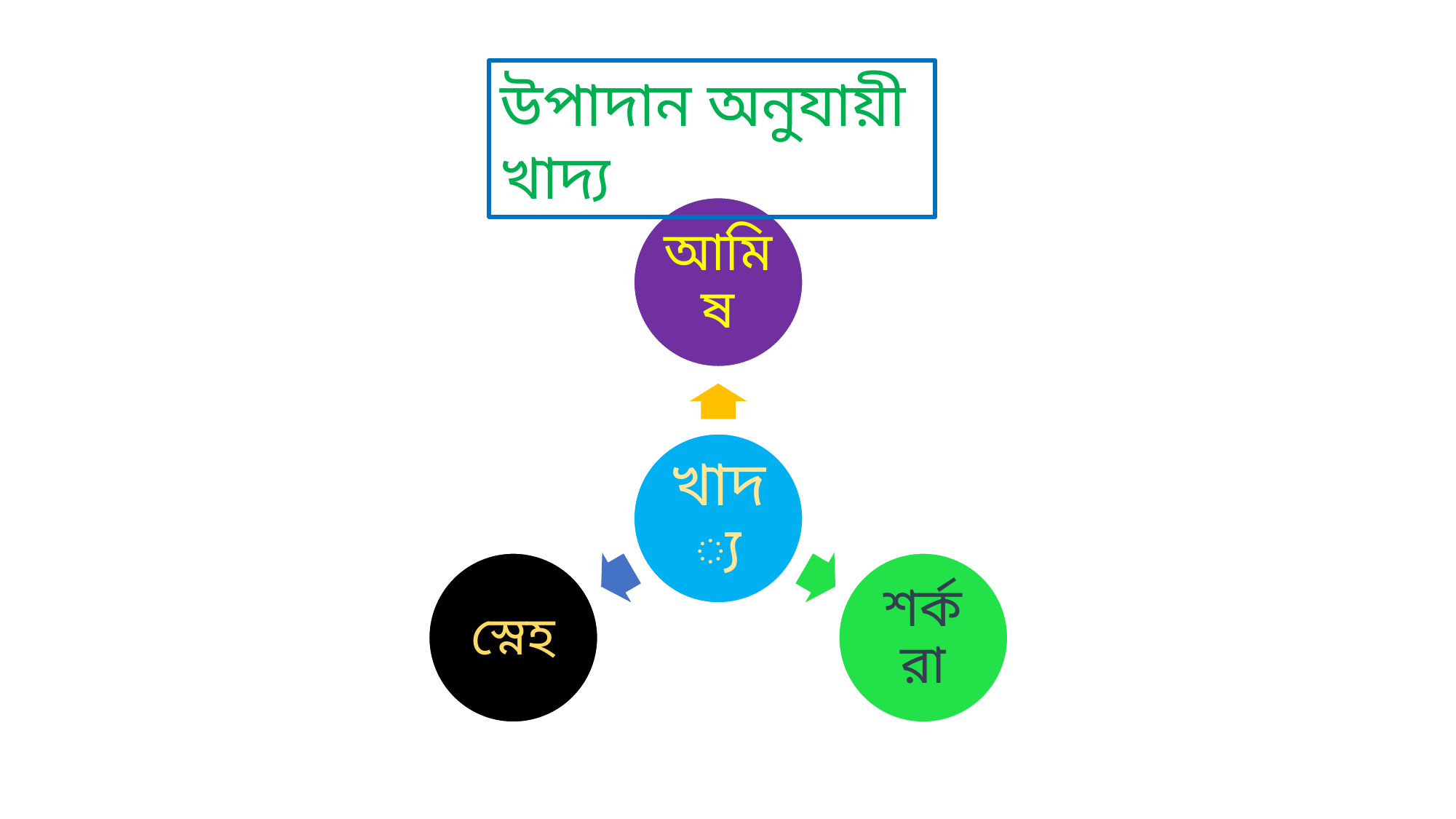

উপাদান অনুযায়ী খাদ্য
খাদ্য

আমিষ

শর্করা

স্নেহ